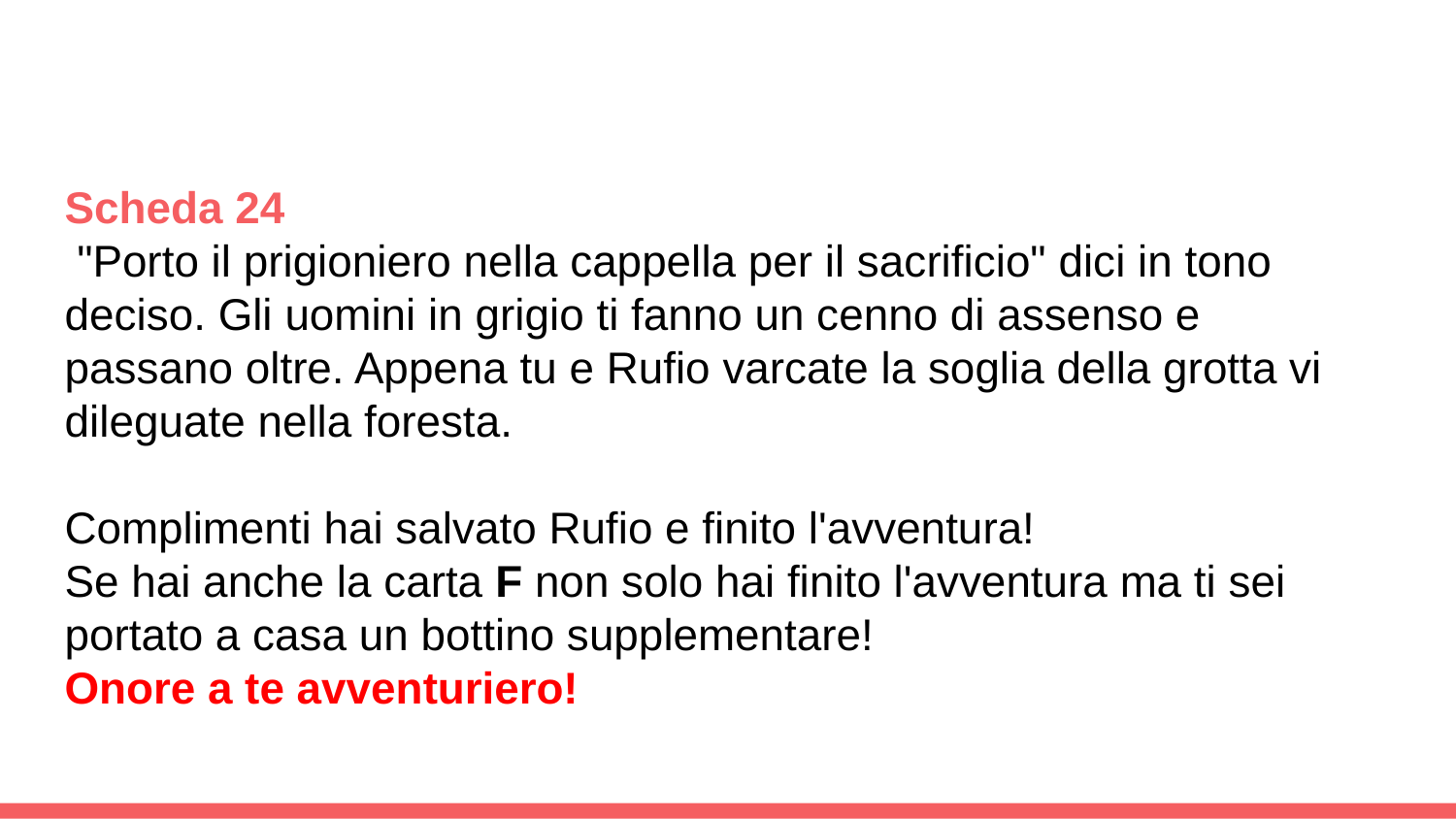

Scheda 24
 "Porto il prigioniero nella cappella per il sacrificio" dici in tono deciso. Gli uomini in grigio ti fanno un cenno di assenso e passano oltre. Appena tu e Rufio varcate la soglia della grotta vi dileguate nella foresta.

Complimenti hai salvato Rufio e finito l'avventura!
Se hai anche la carta F non solo hai finito l'avventura ma ti sei portato a casa un bottino supplementare!
Onore a te avventuriero!